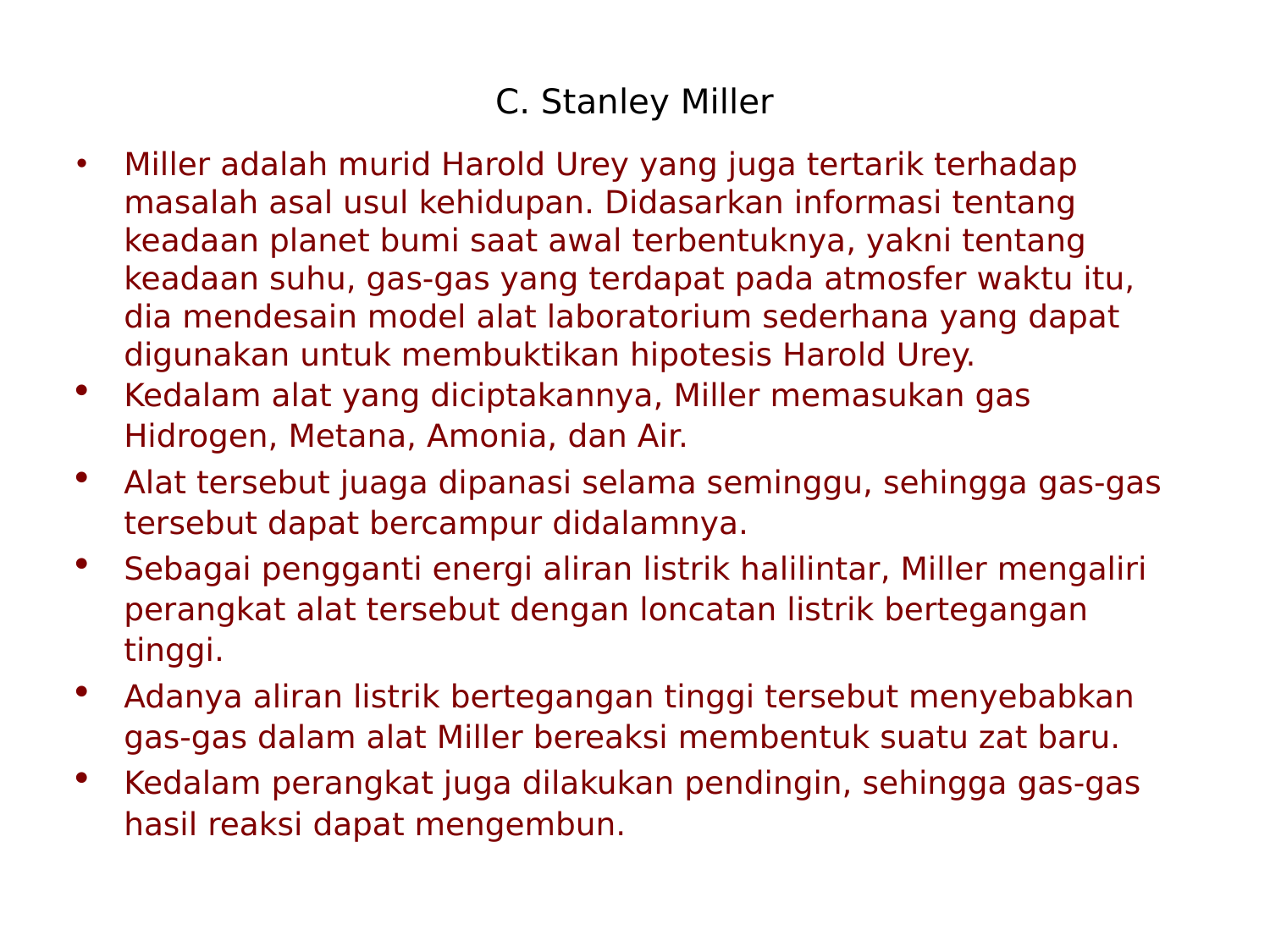

# C. Stanley Miller
Miller adalah murid Harold Urey yang juga tertarik terhadap masalah asal usul kehidupan. Didasarkan informasi tentang keadaan planet bumi saat awal terbentuknya, yakni tentang keadaan suhu, gas-gas yang terdapat pada atmosfer waktu itu, dia mendesain model alat laboratorium sederhana yang dapat digunakan untuk membuktikan hipotesis Harold Urey.
Kedalam alat yang diciptakannya, Miller memasukan gas Hidrogen, Metana, Amonia, dan Air.
Alat tersebut juaga dipanasi selama seminggu, sehingga gas-gas tersebut dapat bercampur didalamnya.
Sebagai pengganti energi aliran listrik halilintar, Miller mengaliri perangkat alat tersebut dengan loncatan listrik bertegangan tinggi.
Adanya aliran listrik bertegangan tinggi tersebut menyebabkan gas-gas dalam alat Miller bereaksi membentuk suatu zat baru.
Kedalam perangkat juga dilakukan pendingin, sehingga gas-gas hasil reaksi dapat mengembun.